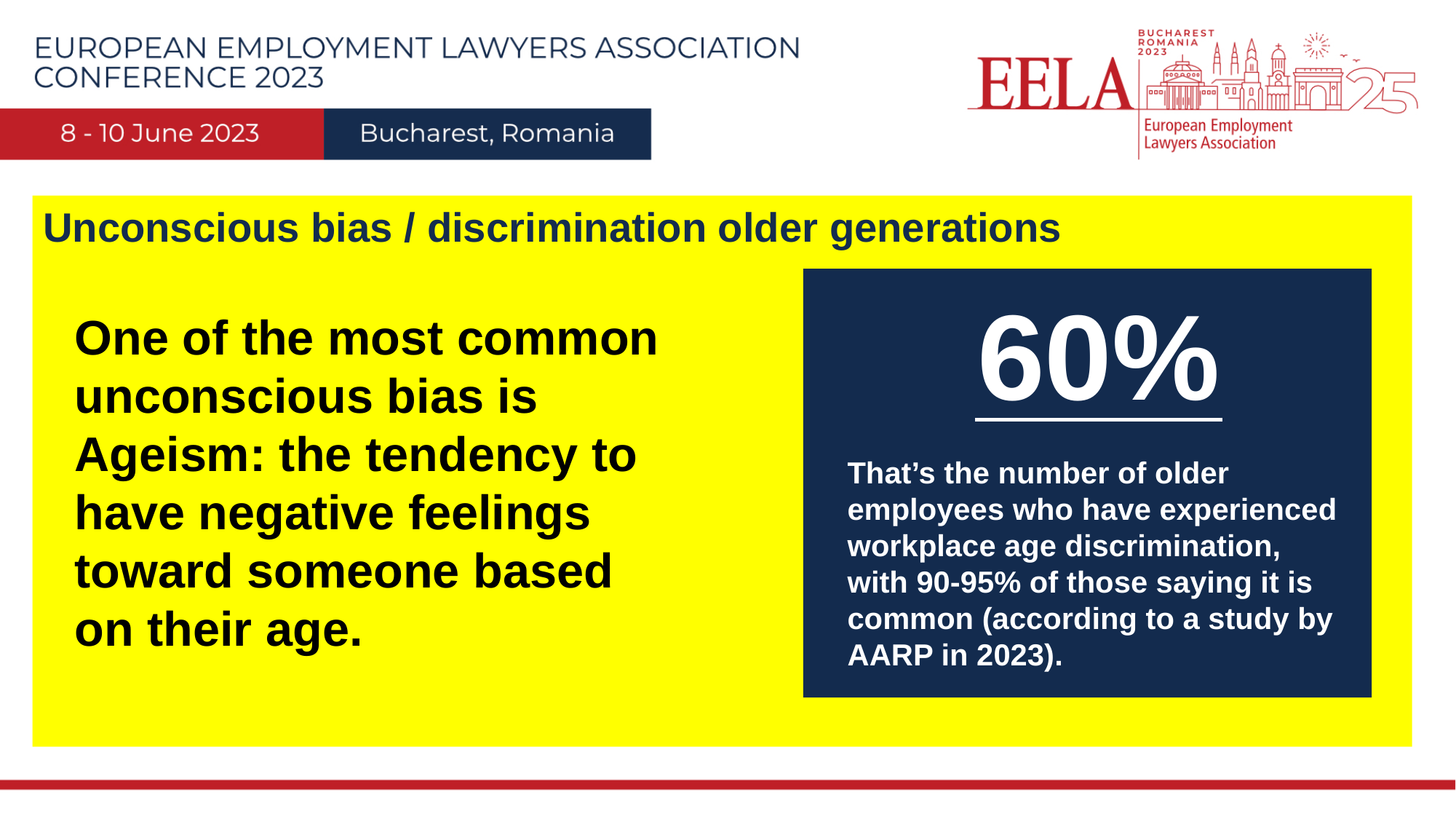

Unconscious bias / discrimination older generations

60%
One of the most common unconscious bias is Ageism: the tendency to have negative feelings toward someone based on their age.
That’s the number of older employees who have experienced workplace age discrimination, with 90-95% of those saying it is common (according to a study by AARP in 2023).